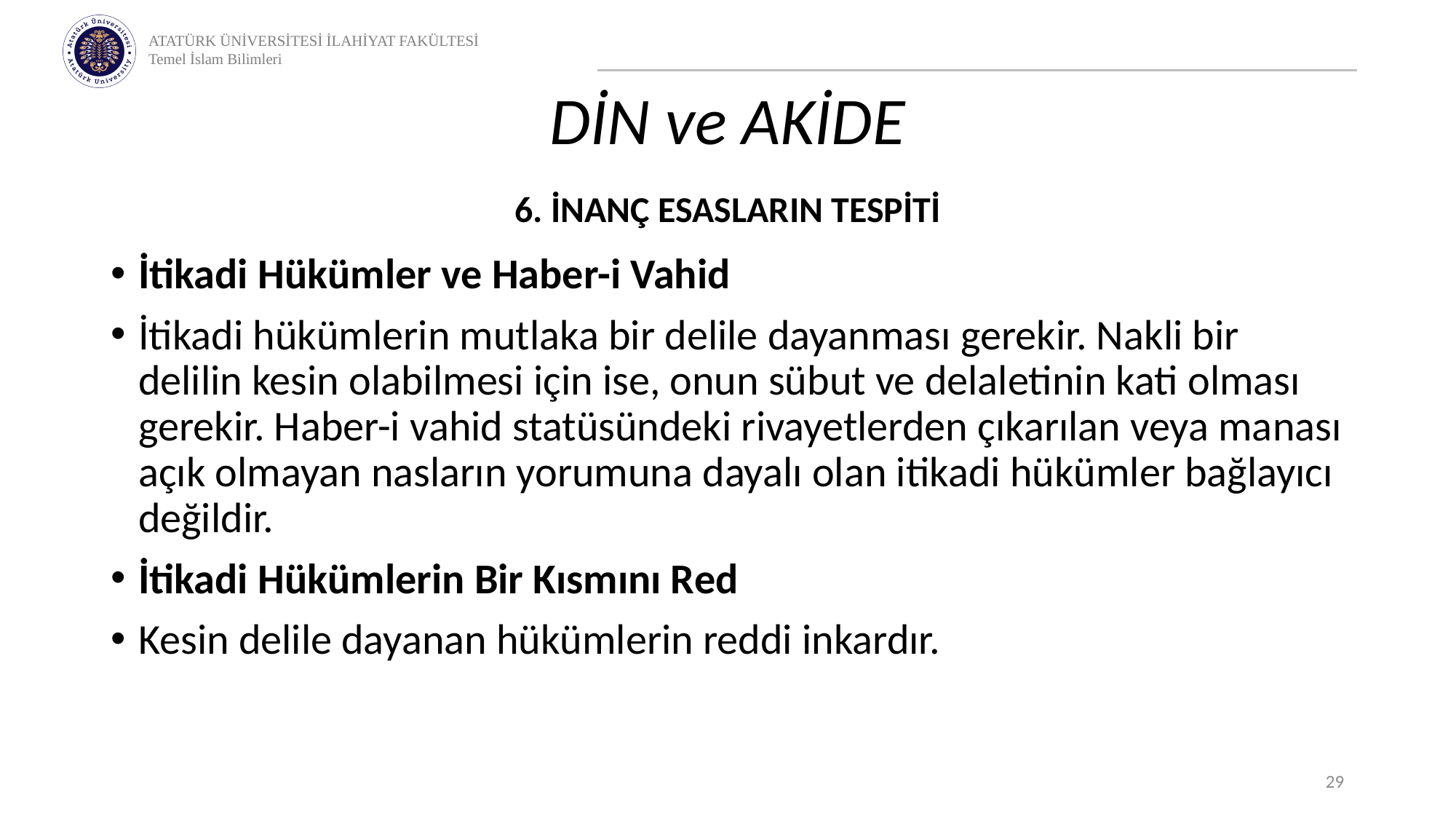

# DİN ve AKİDE
6. İNANÇ ESASLARIN TESPİTİ
İtikadi Hükümler ve Haber-i Vahid
İtikadi hükümlerin mutlaka bir delile dayanması gerekir. Nakli bir delilin kesin olabilmesi için ise, onun sübut ve delaletinin kati olması gerekir. Haber-i vahid statüsündeki rivayetlerden çıkarılan veya manası açık olmayan nasların yorumuna dayalı olan itikadi hükümler bağlayıcı değildir.
İtikadi Hükümlerin Bir Kısmını Red
Kesin delile dayanan hükümlerin reddi inkardır.

29